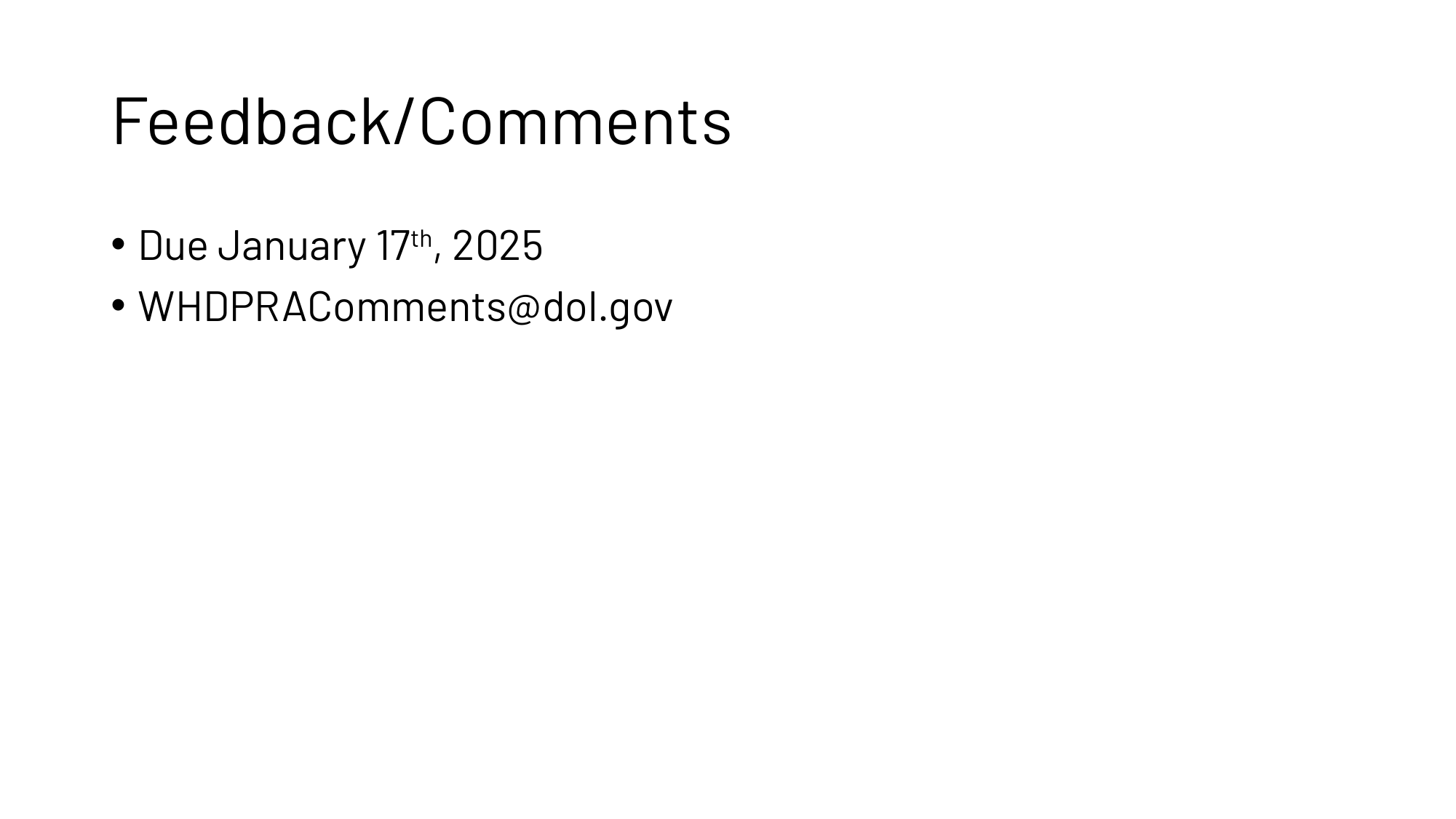

# Feedback/Comments
Due January 17th, 2025
WHDPRAComments@dol.gov